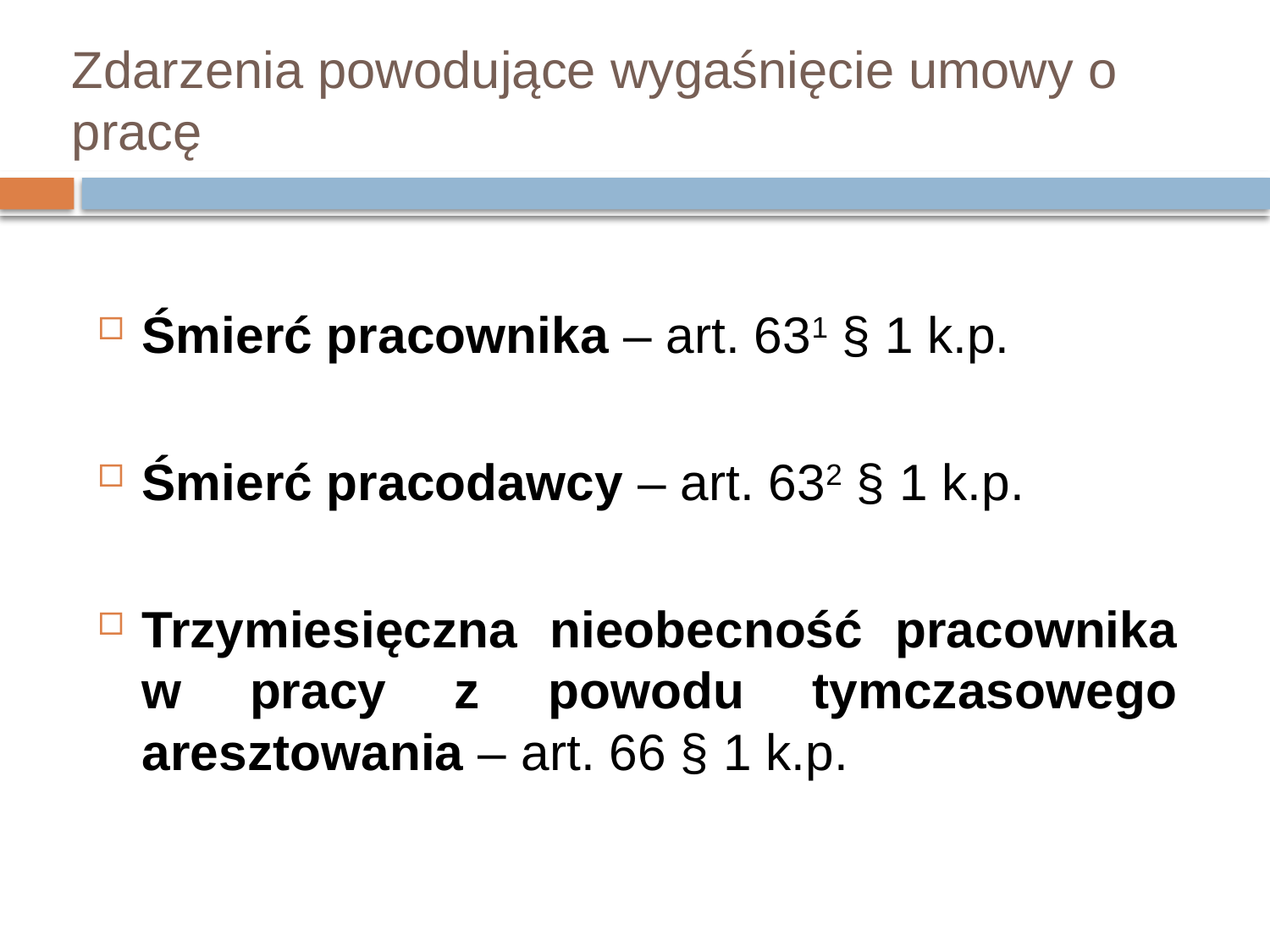

# Zdarzenia powodujące wygaśnięcie umowy o pracę

Śmierć pracownika – art. 631 § 1 k.p.

Śmierć pracodawcy – art. 632 § 1 k.p.

Trzymiesięczna nieobecność pracownika w pracy z powodu tymczasowego aresztowania – art. 66 § 1 k.p.